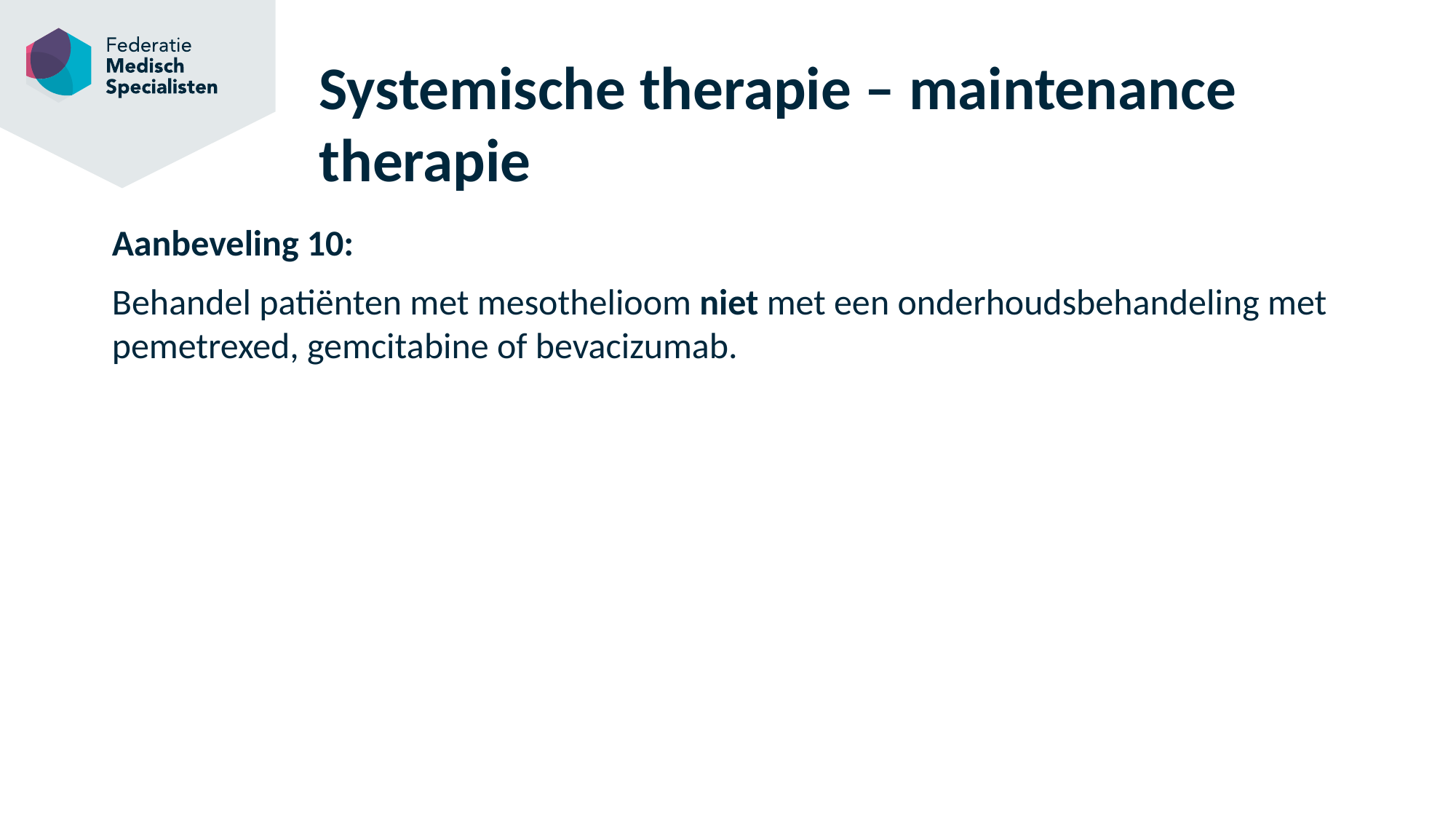

# Systemische therapie – maintenance therapie
Aanbeveling 10:
Behandel patiënten met mesothelioom niet met een onderhoudsbehandeling met pemetrexed, gemcitabine of bevacizumab.